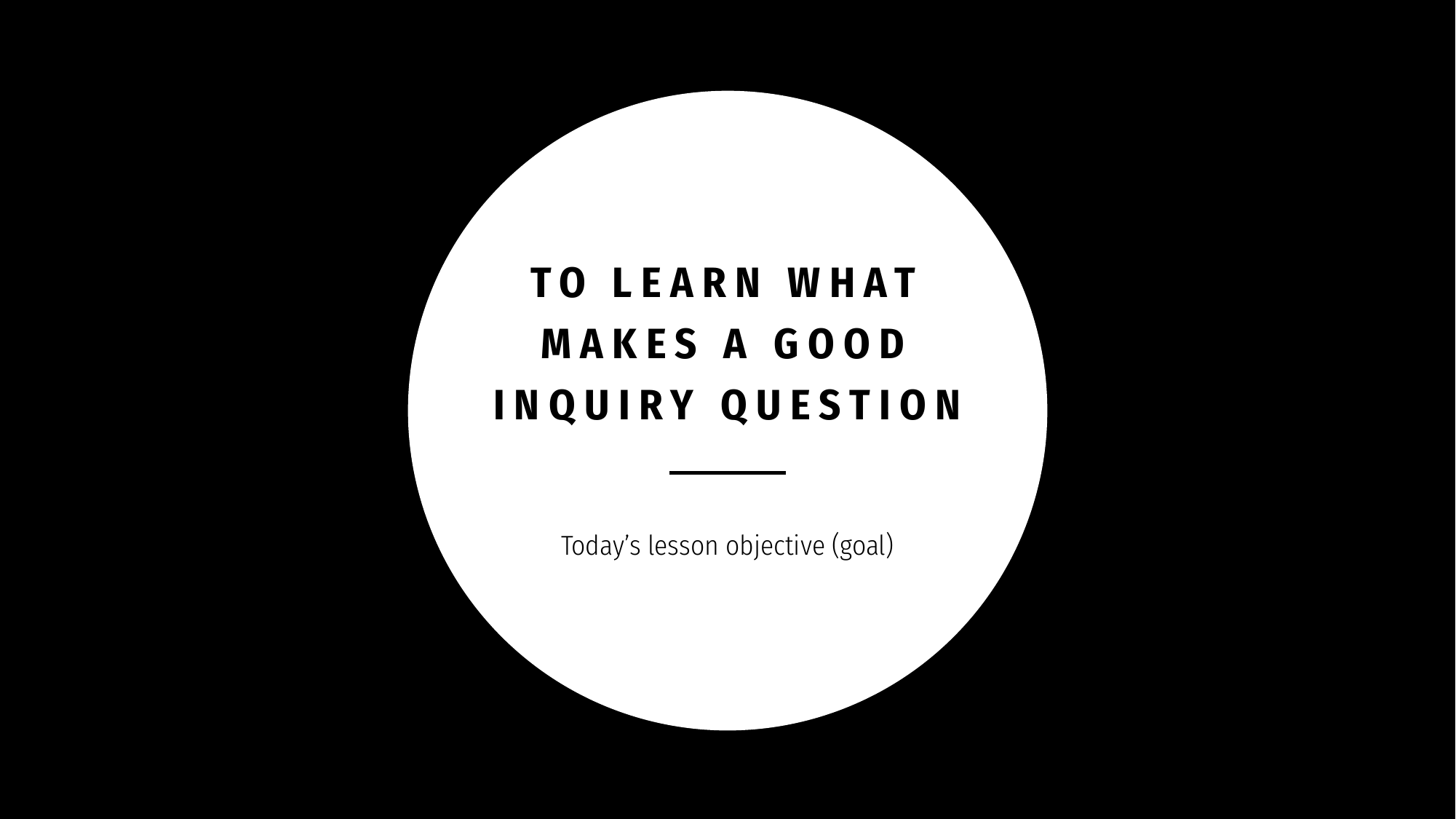

# To learn what makes a good inquiry question
Today’s lesson objective (goal)